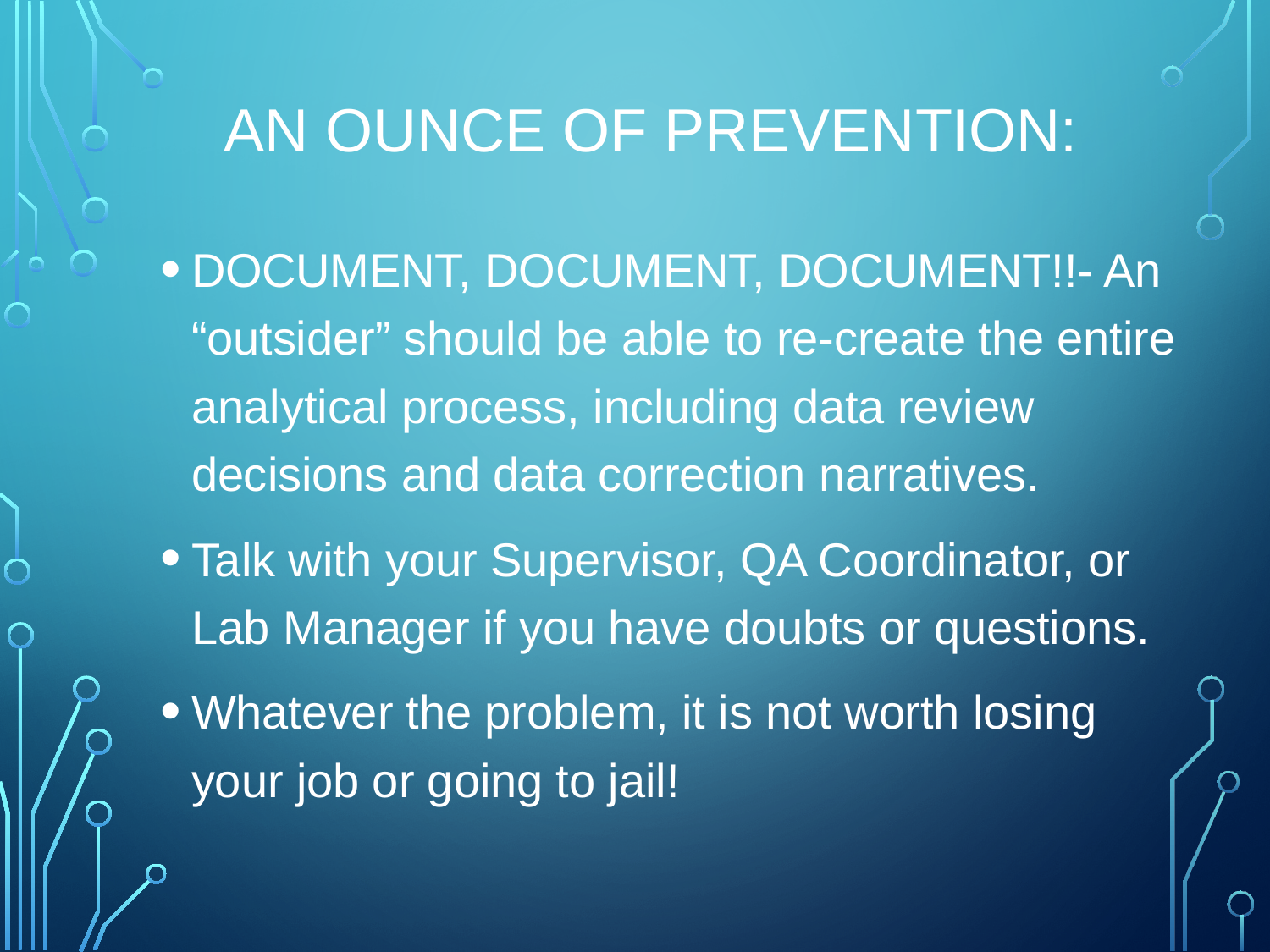

# An Ounce of PREVENTION:
DOCUMENT, DOCUMENT, DOCUMENT!!- An “outsider” should be able to re-create the entire analytical process, including data review decisions and data correction narratives.
Talk with your Supervisor, QA Coordinator, or Lab Manager if you have doubts or questions.
Whatever the problem, it is not worth losing your job or going to jail!